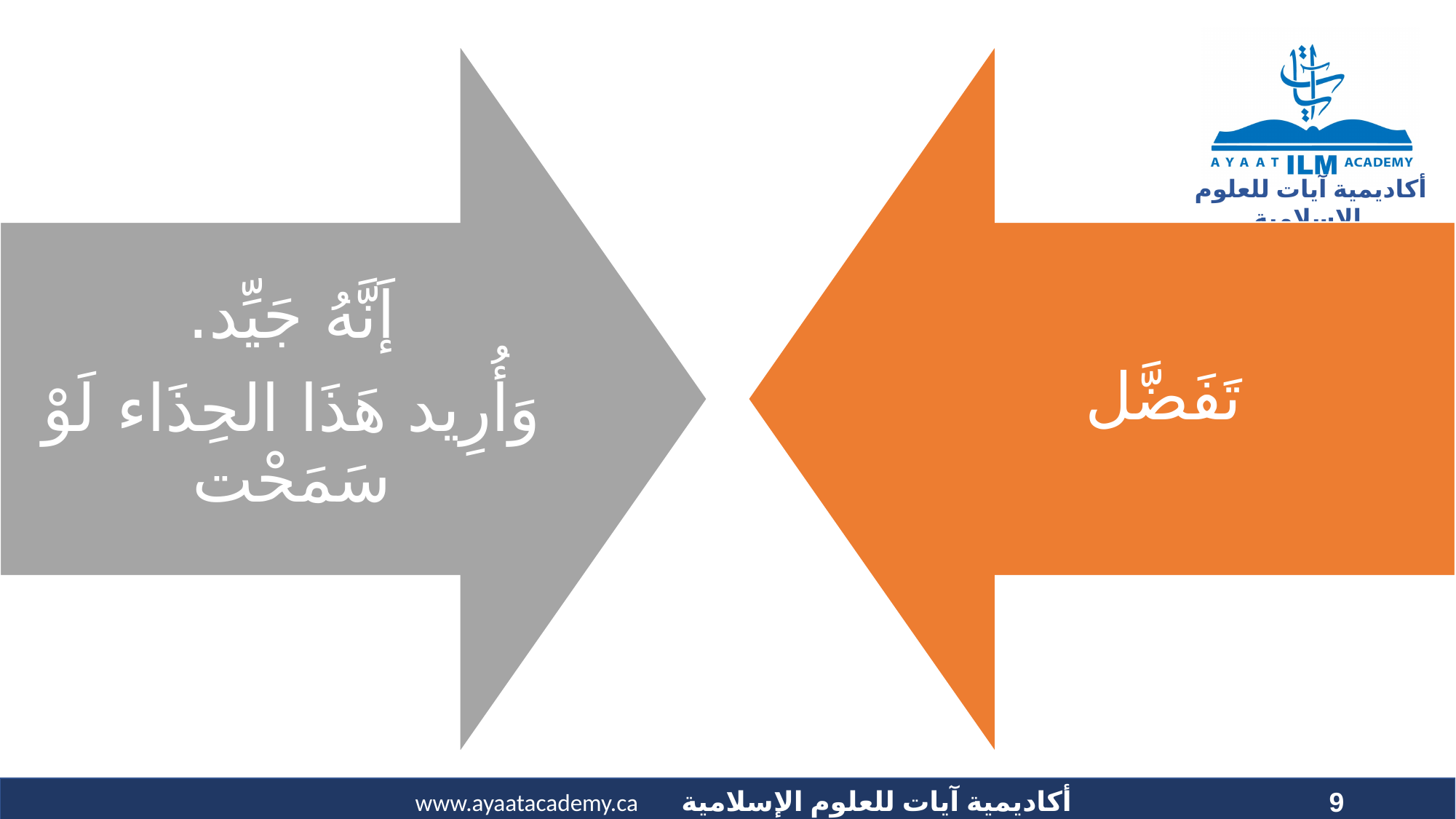

تَفَضَّل
إَنَّهُ جَيِّد.
وَأُرِيد هَذَا الحِذَاء لَوْ سَمَحْت
9